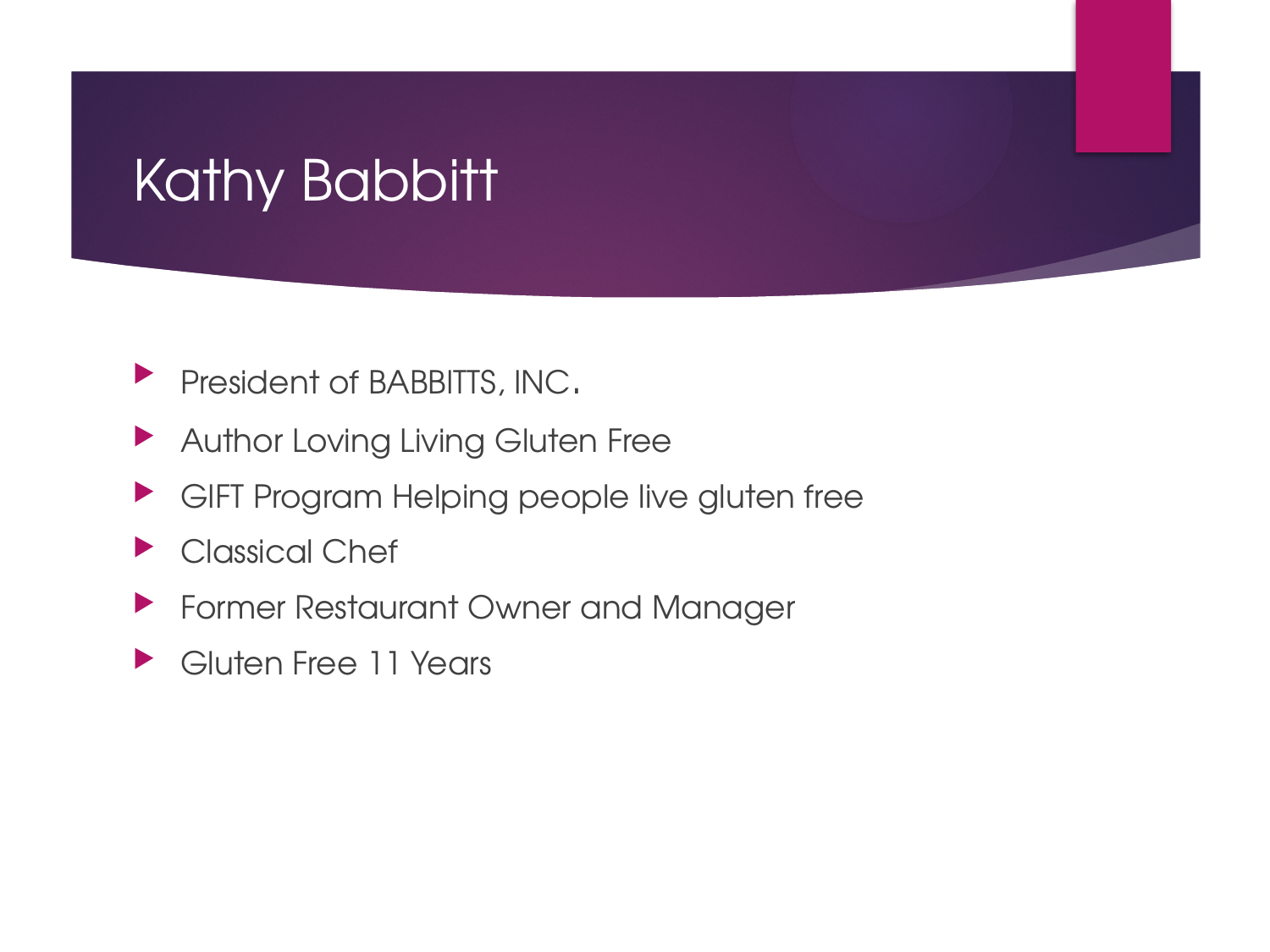

# Kathy Babbitt
President of BABBITTS, INC.
Author Loving Living Gluten Free
GIFT Program Helping people live gluten free
Classical Chef
Former Restaurant Owner and Manager
Gluten Free 11 Years